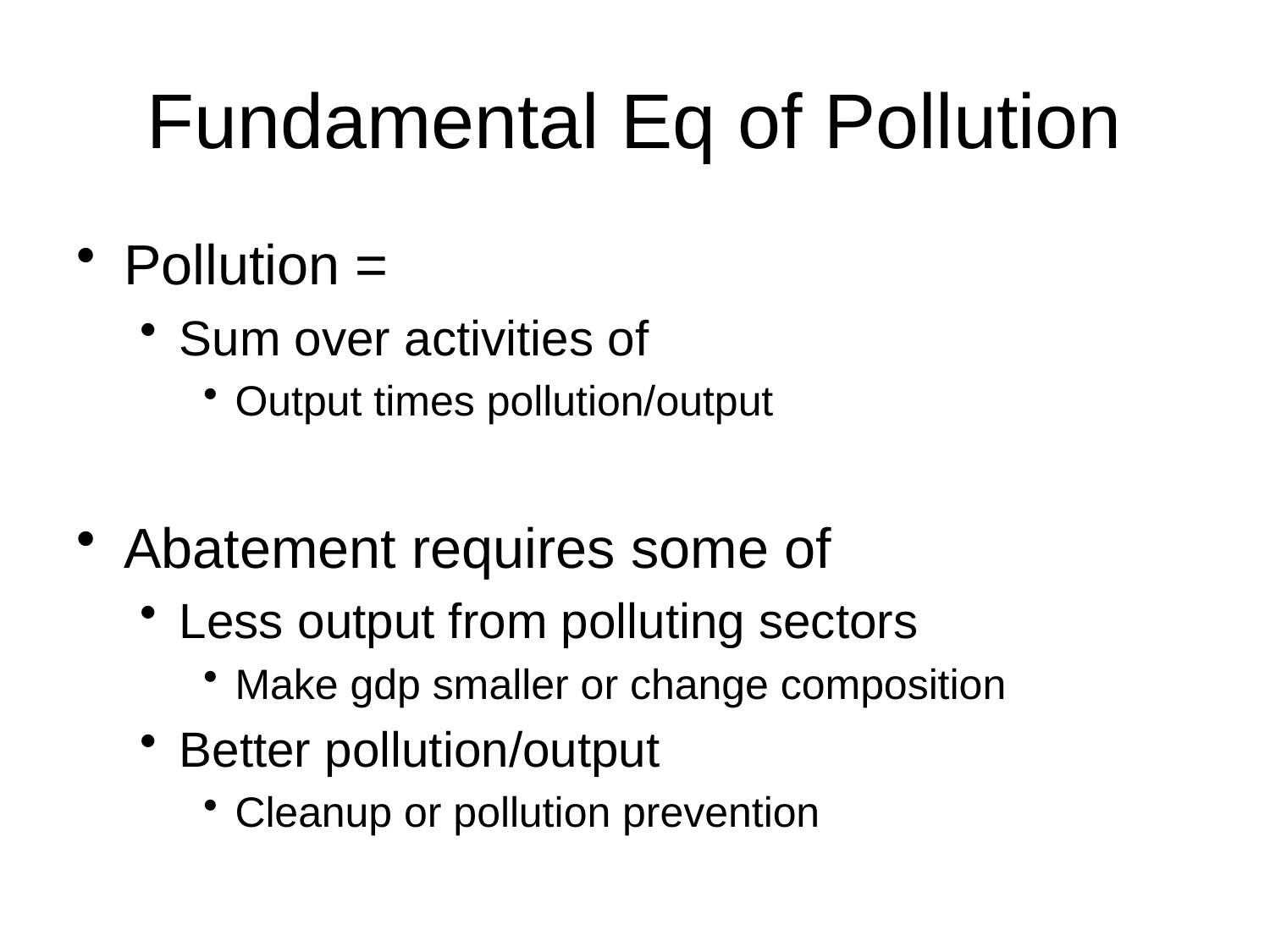

# Fundamental Eq of Pollution
Pollution =
Sum over activities of
Output times pollution/output

Abatement requires some of
Less output from polluting sectors
Make gdp smaller or change composition
Better pollution/output
Cleanup or pollution prevention